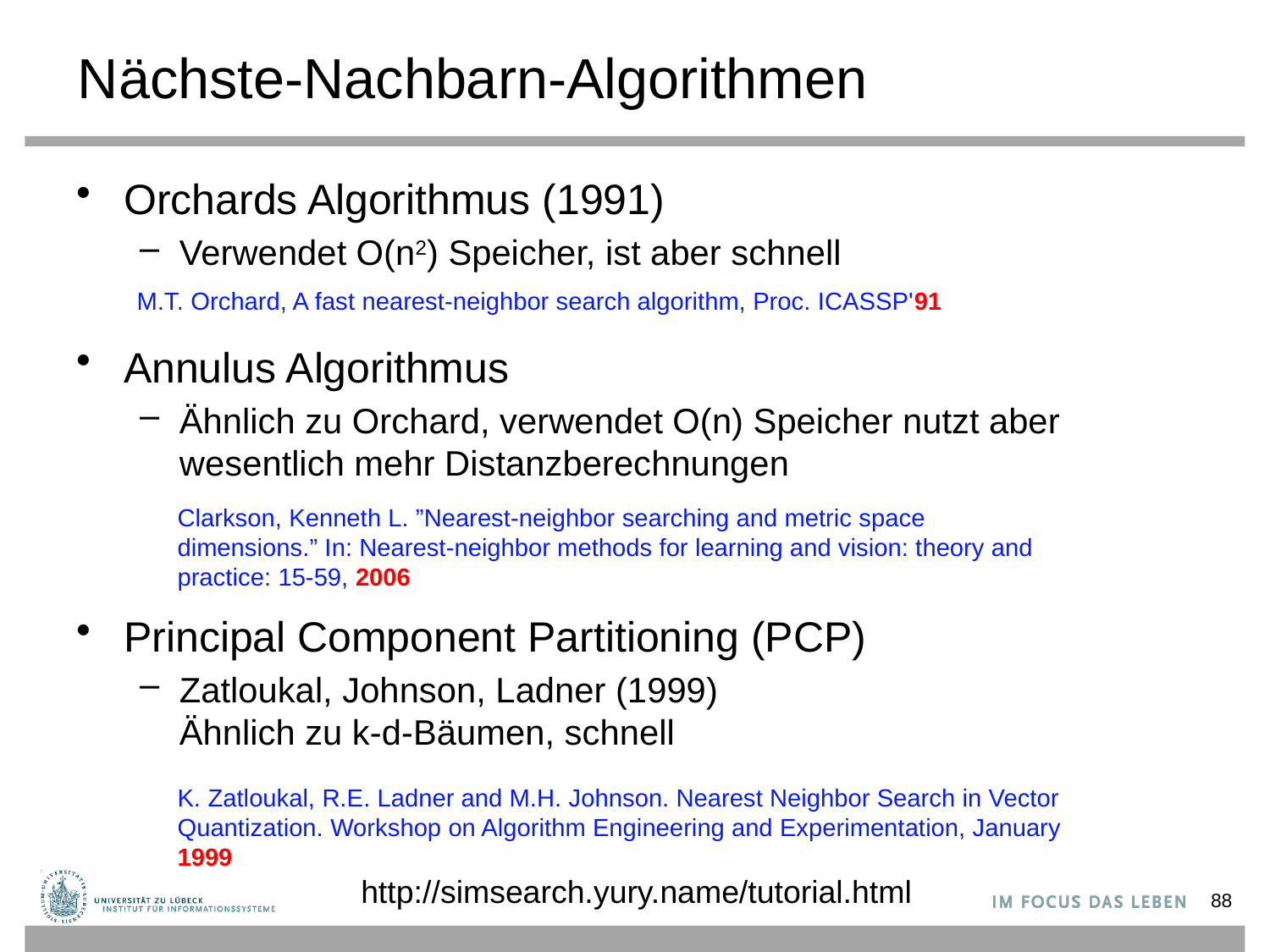

# Nächste-Nachbarn-Algorithmen
Orchards Algorithmus (1991)
Verwendet O(n2) Speicher, ist aber schnell

Annulus Algorithmus
Ähnlich zu Orchard, verwendet O(n) Speicher nutzt aber
wesentlich mehr Distanzberechnungen

Principal Component Partitioning (PCP)
Zatloukal, Johnson, Ladner (1999)
Ähnlich zu k-d-Bäumen, schnell

M.T. Orchard, A fast nearest-neighbor search algorithm, Proc. ICASSP'91
Clarkson, Kenneth L. ”Nearest-neighbor searching and metric space dimensions.” In: Nearest-neighbor methods for learning and vision: theory and practice: 15-59, 2006
K. Zatloukal, R.E. Ladner and M.H. Johnson. Nearest Neighbor Search in Vector Quantization. Workshop on Algorithm Engineering and Experimentation, January 1999
http://simsearch.yury.name/tutorial.html
88